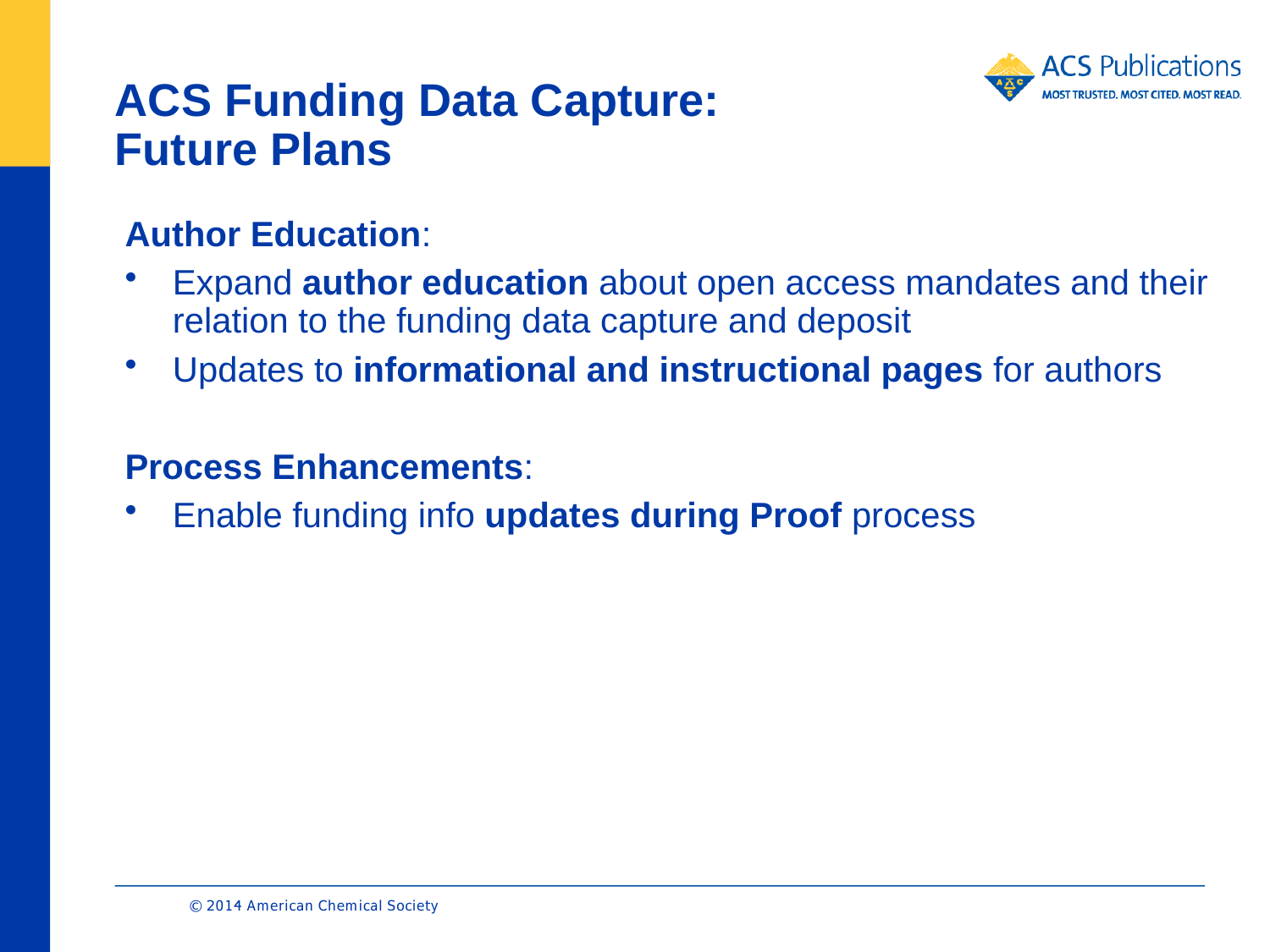

# ACS Funding Data Capture: Future Plans
Author Education:
Expand author education about open access mandates and their relation to the funding data capture and deposit
Updates to informational and instructional pages for authors

Process Enhancements:
Enable funding info updates during Proof process

© 2014 American Chemical Society